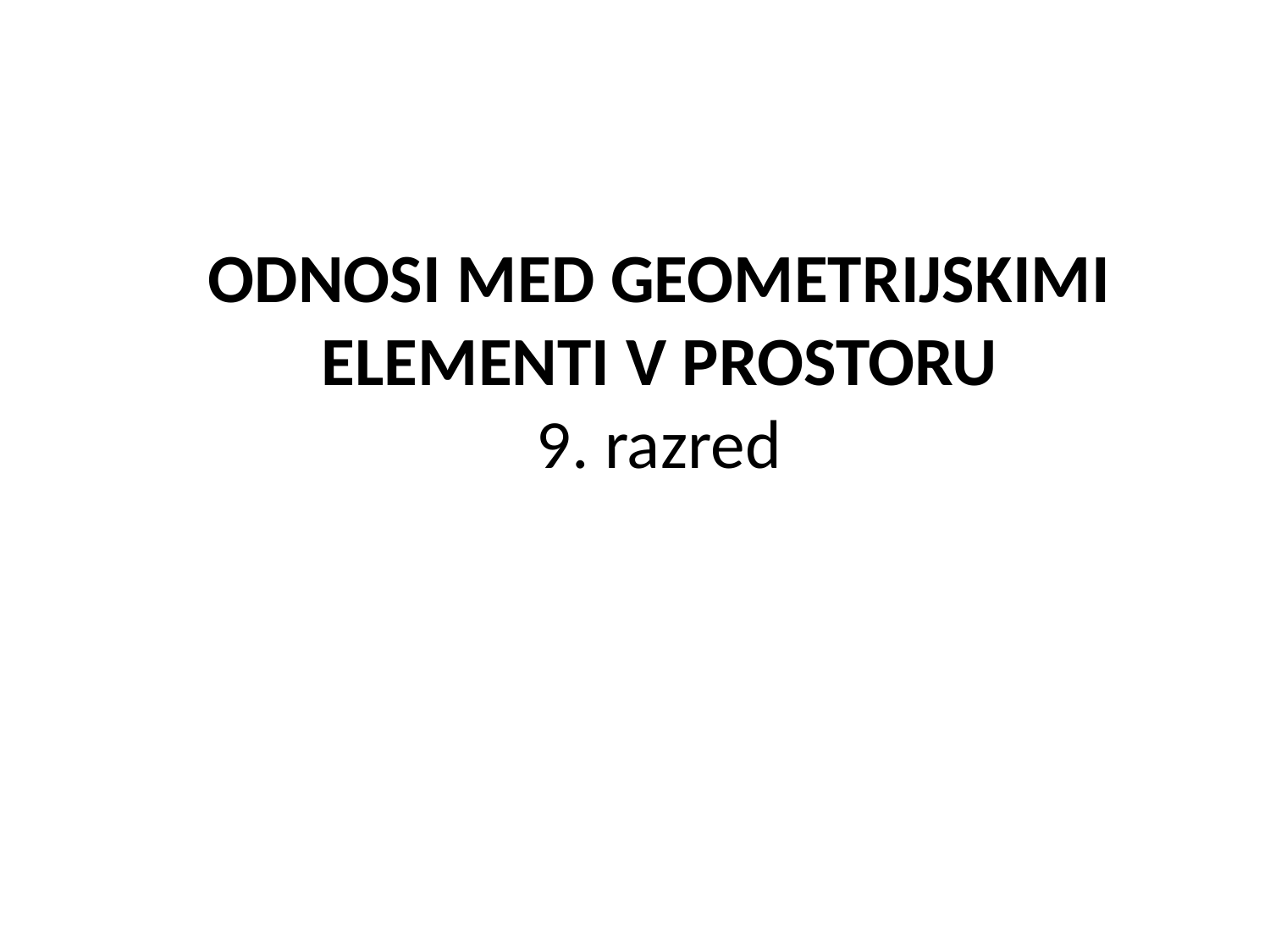

# ODNOSI MED GEOMETRIJSKIMI ELEMENTI V PROSTORU 9. razred